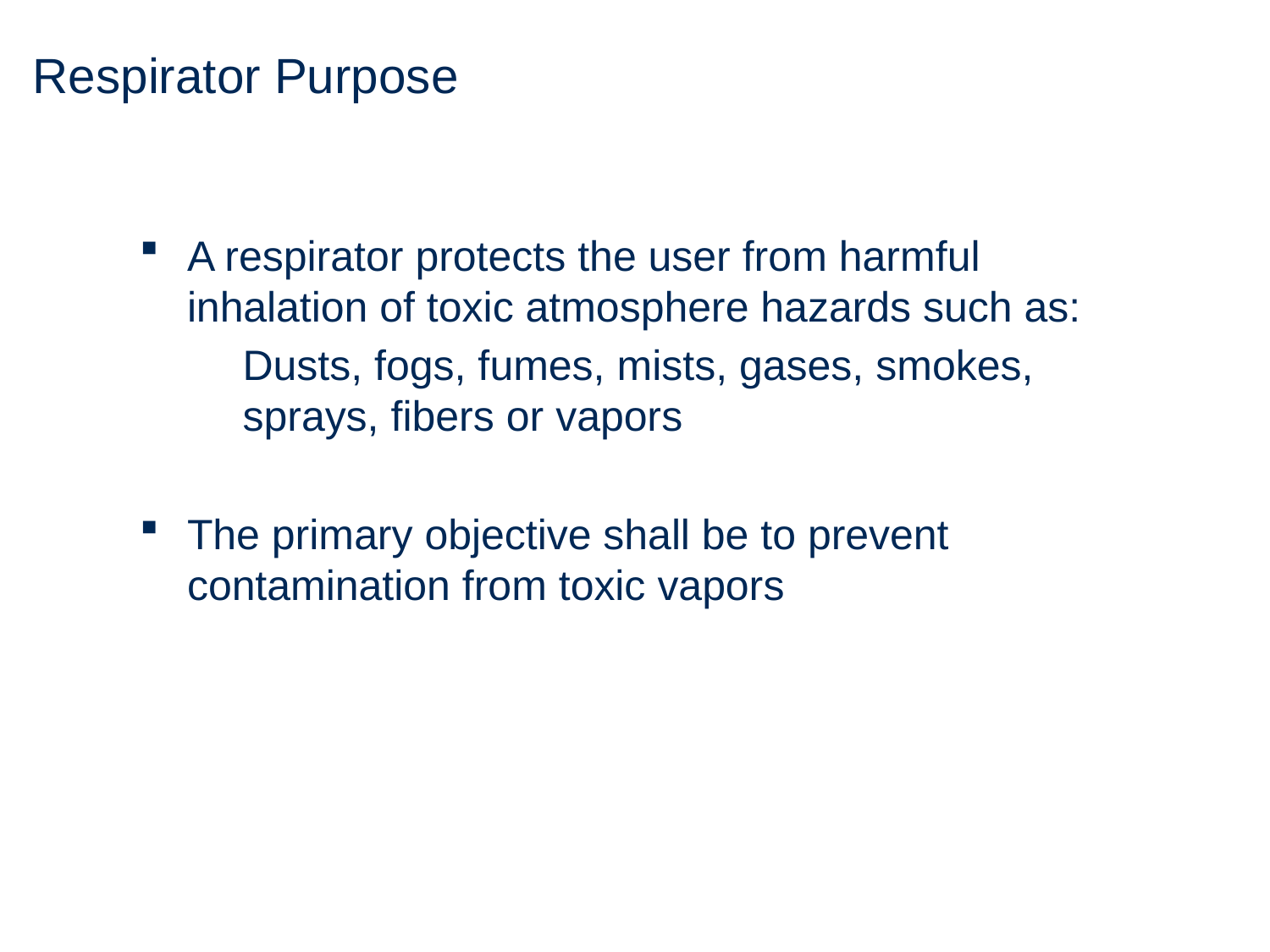

# Respirator Purpose
A respirator protects the user from harmful inhalation of toxic atmosphere hazards such as:
	Dusts, fogs, fumes, mists, gases, smokes, sprays, fibers or vapors

The primary objective shall be to prevent contamination from toxic vapors